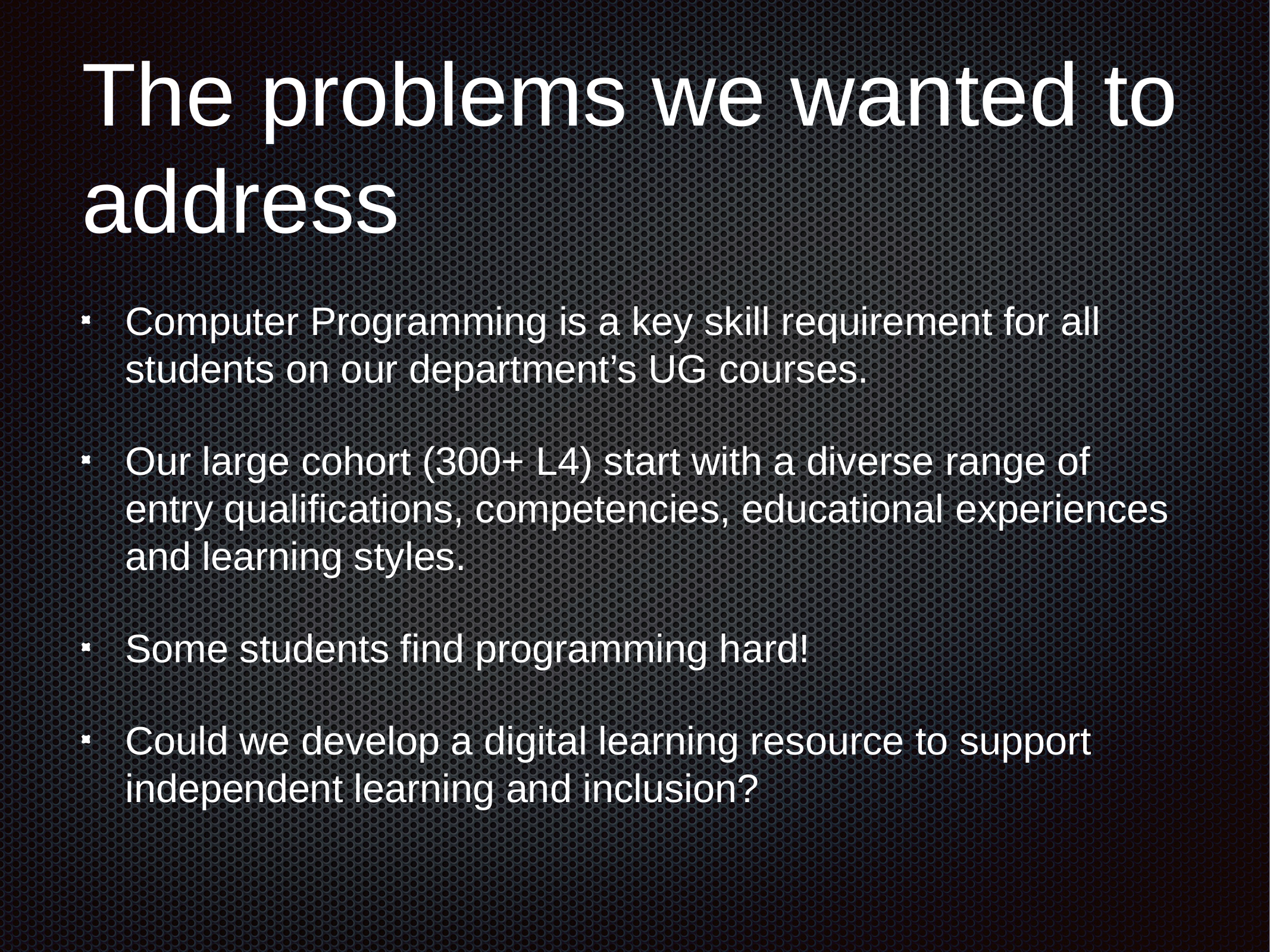

# The problems we wanted to address
Computer Programming is a key skill requirement for all students on our department’s UG courses.
Our large cohort (300+ L4) start with a diverse range of entry qualifications, competencies, educational experiences and learning styles.
Some students find programming hard!
Could we develop a digital learning resource to support independent learning and inclusion?